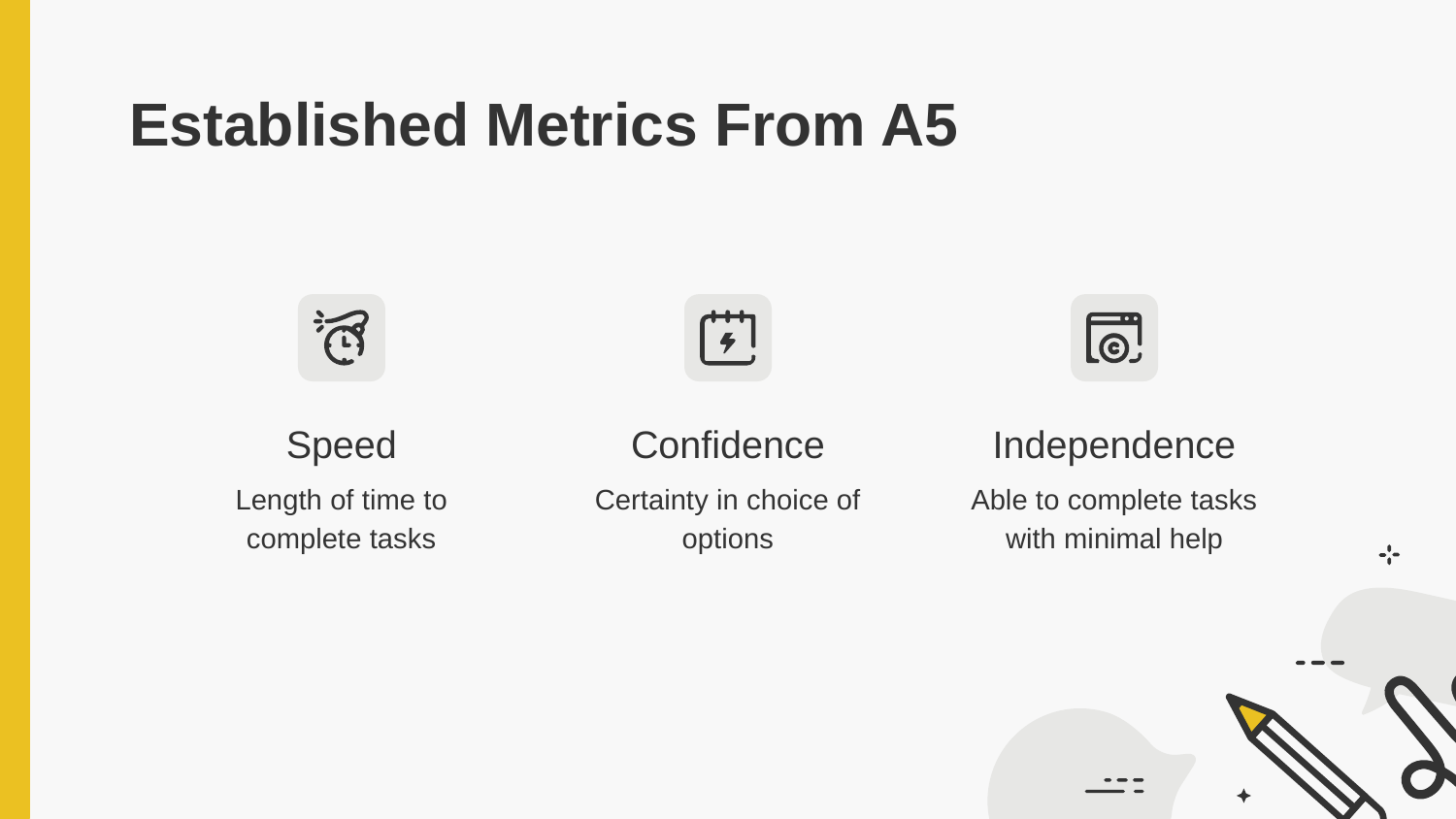

# Established Metrics From A5

Speed
Confidence
Independence
Length of time to complete tasks
Certainty in choice of options
Able to complete tasks with minimal help